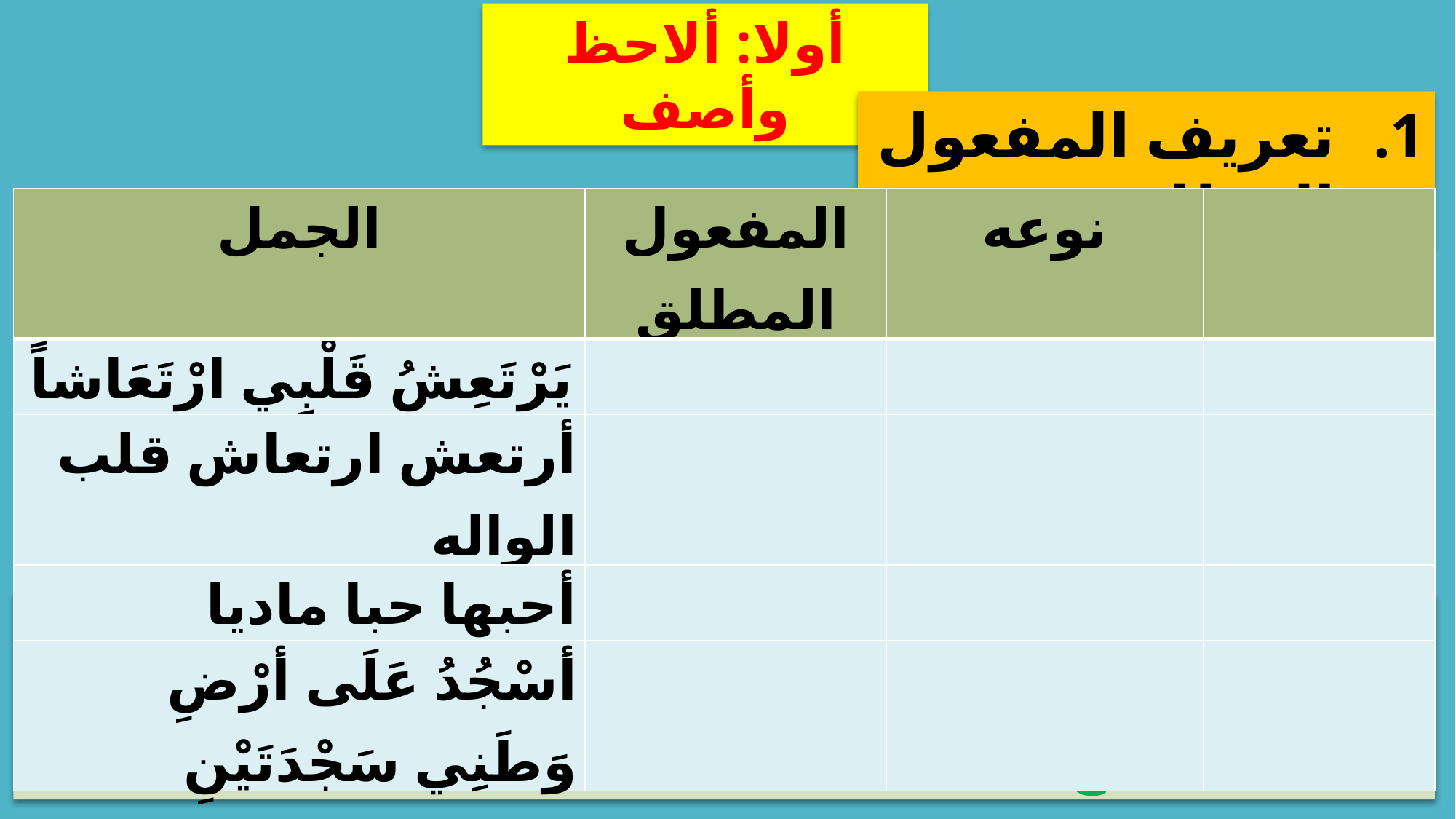

أولا: ألاحظ وأصف
تعريف المفعول المطلق:
| الجمل | المفعول المطلق | نوعه |  |
| --- | --- | --- | --- |
| يَرْتَعِشُ قَلْبِي ارْتَعَاشاً |  |  |  |
| أرتعش ارتعاش قلب الواله |  |  |  |
| أحبها حبا ماديا |  |  |  |
| أسْجُدُ عَلَى أرْضِ وَطَنِي سَجْدَتَيْنِ |  |  |  |
- لاحظ الأمثلة الواردة في الجدول واستخرج المفعول المطلق وبين نوعه.
← ماذا تستنتج؟